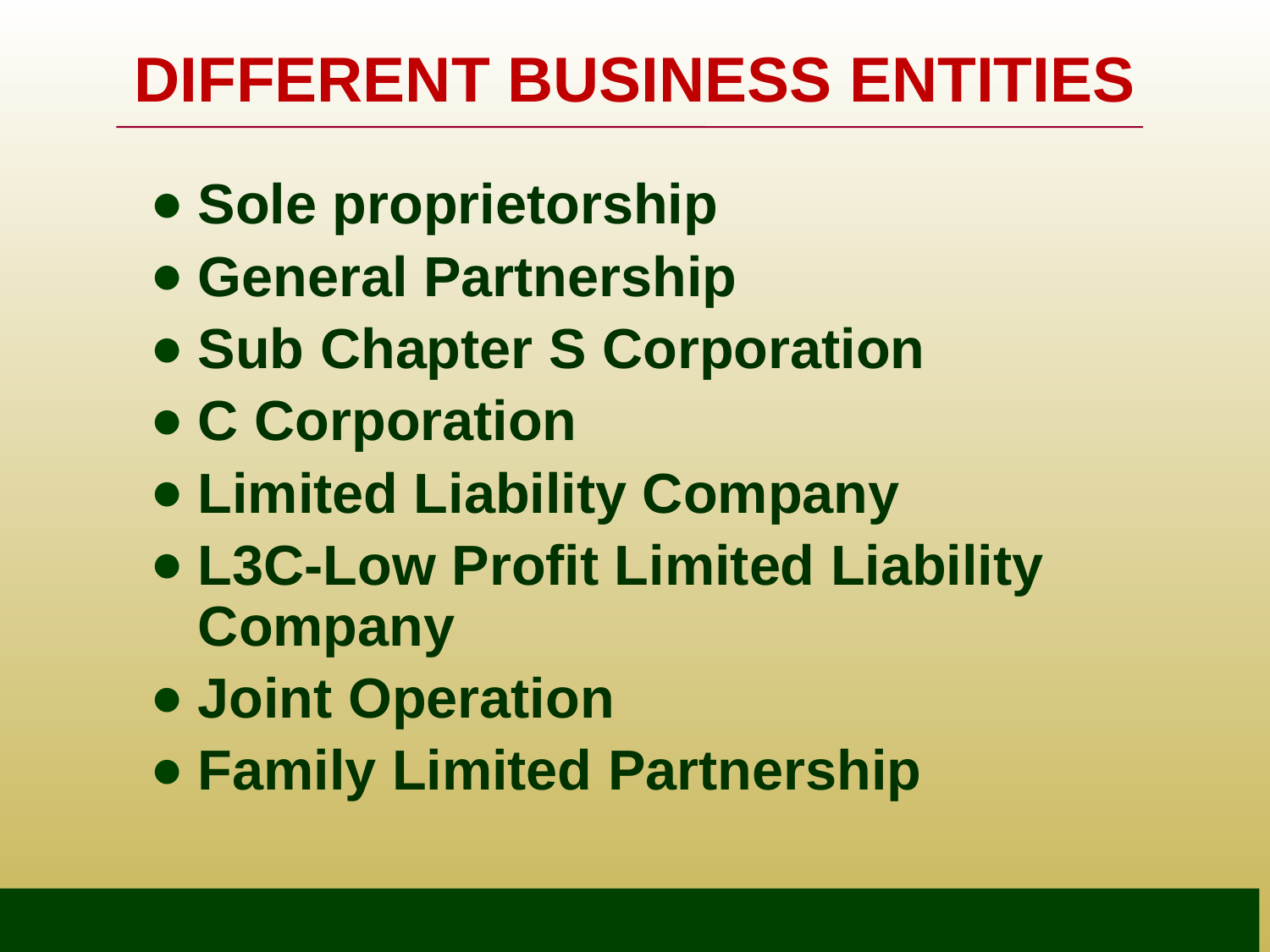

# DIFFERENT BUSINESS ENTITIES

Sole proprietorship
General Partnership
Sub Chapter S Corporation
C Corporation
Limited Liability Company
L3C-Low Profit Limited Liability Company
Joint Operation
Family Limited Partnership